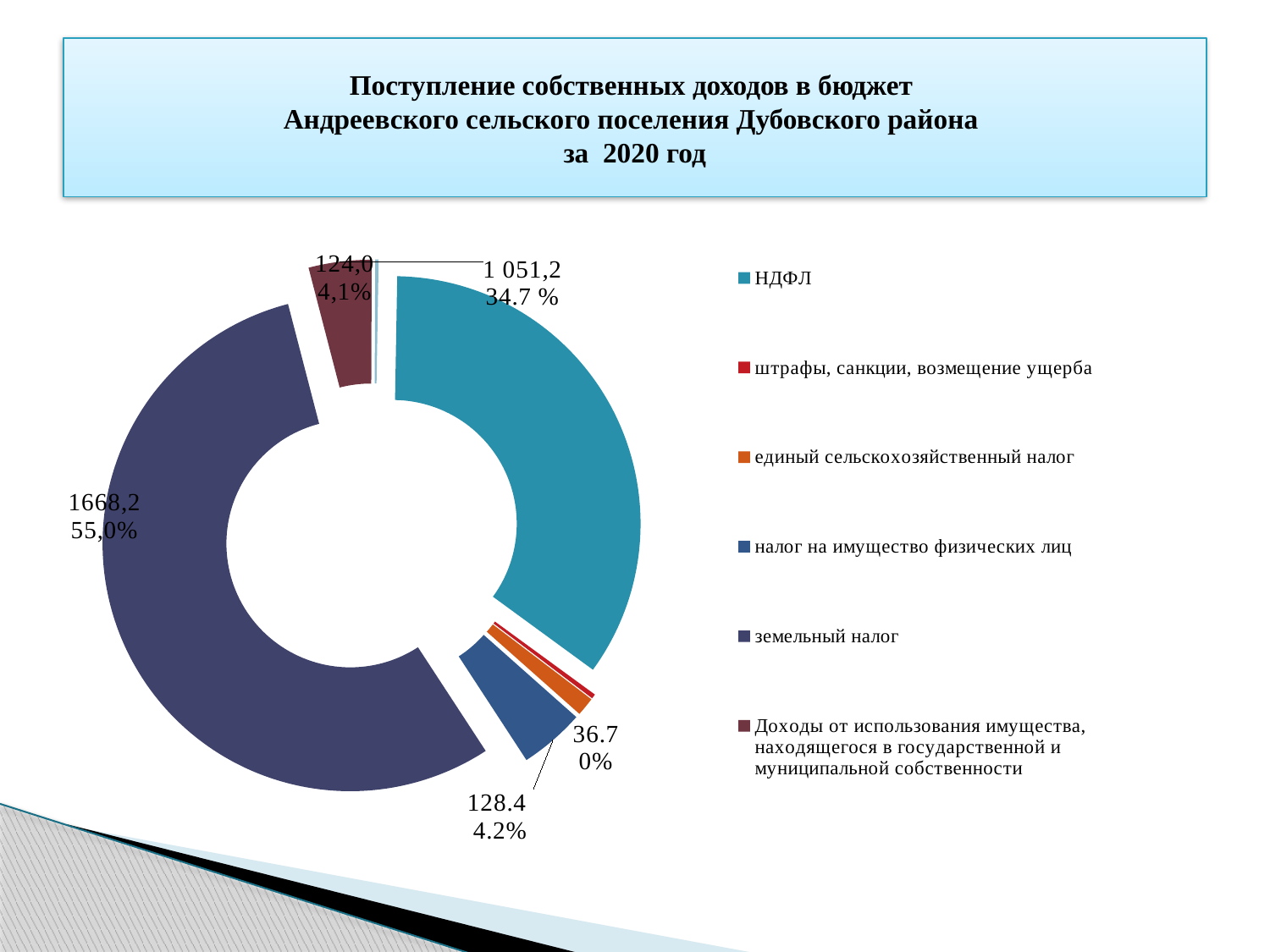

# Поступление собственных доходов в бюджет Андреевского сельского поселения Дубовского района за  2020 год

### Chart

| Category | тыс. руб; % |
|---|---|
| НДФЛ | 1051.2 |
| штрафы, санкции, возмещение ущерба | 9.0 |
| единый сельскохозяйственный налог | 36.7 |
| налог на имущество физических лиц | 128.4 |
| земельный налог | 1668.2 |
| Доходы от использования имущества, находящегося в государственной и муниципальной собственности | 124.0 |

### Chart

| Category |
|---|